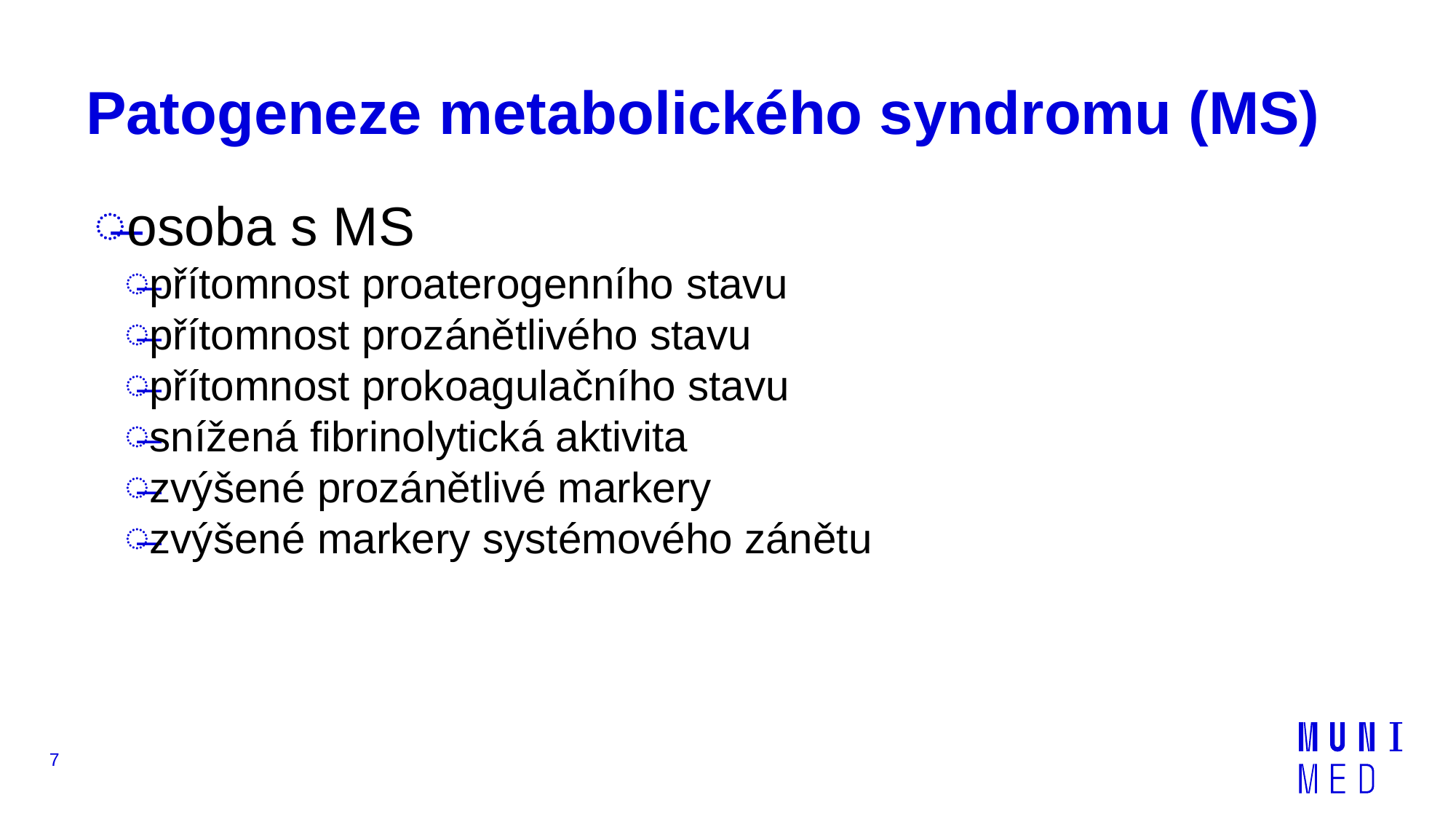

# Patogeneze metabolického syndromu (MS)
osoba s MS
přítomnost proaterogenního stavu
přítomnost prozánětlivého stavu
přítomnost prokoagulačního stavu
snížená fibrinolytická aktivita
zvýšené prozánětlivé markery
zvýšené markery systémového zánětu
7